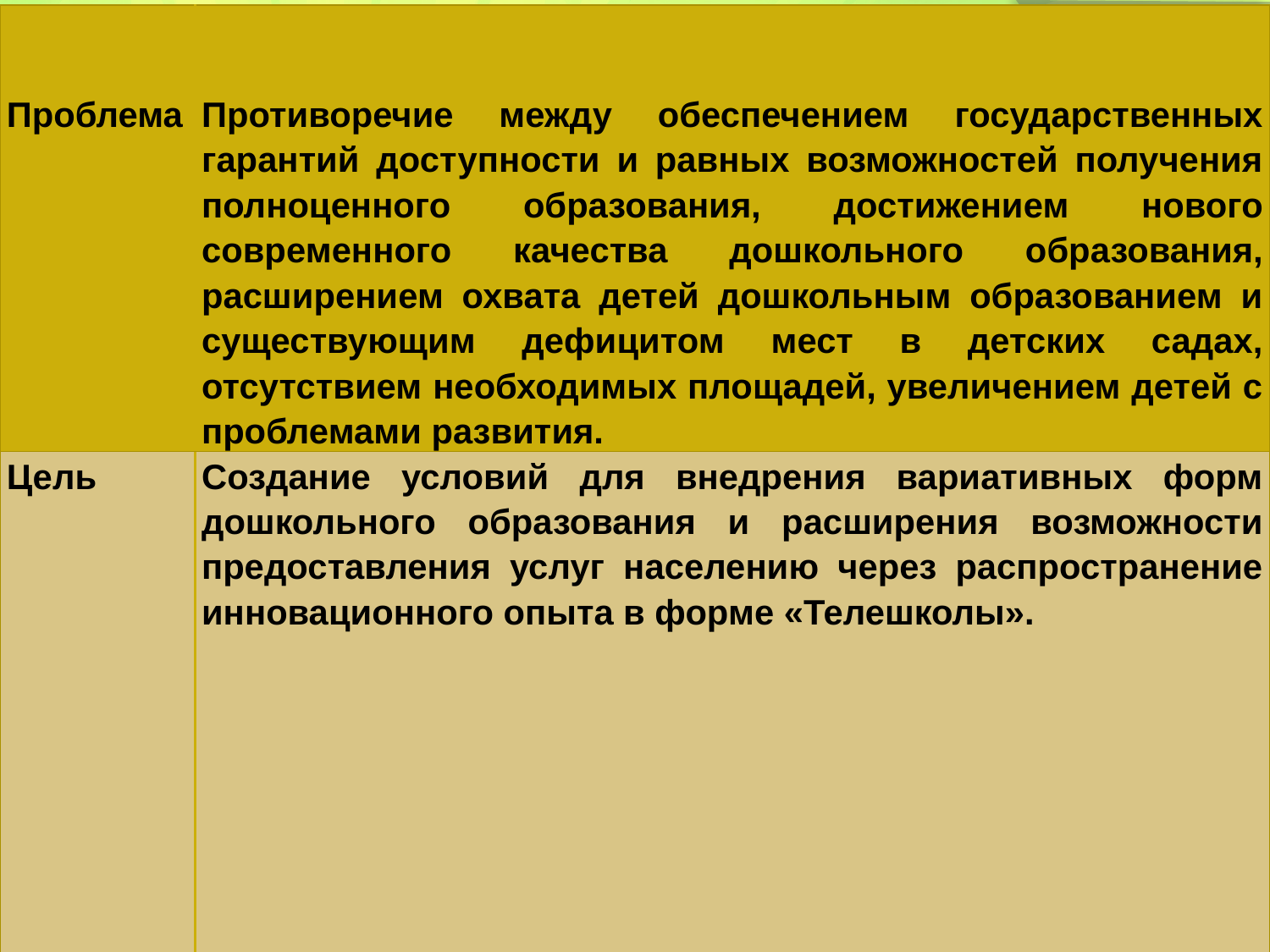

| Проблема | Противоречие между обеспечением государственных гарантий доступности и равных возможностей получения полноценного образования, достижением нового современного качества дошкольного образования, расширением охвата детей дошкольным образованием и существующим дефицитом мест в детских садах, отсутствием необходимых площадей, увеличением детей с проблемами развития. |
| --- | --- |
| Цель | Создание условий для внедрения вариативных форм дошкольного образования и расширения возможности предоставления услуг населению через распространение инновационного опыта в форме «Телешколы». |